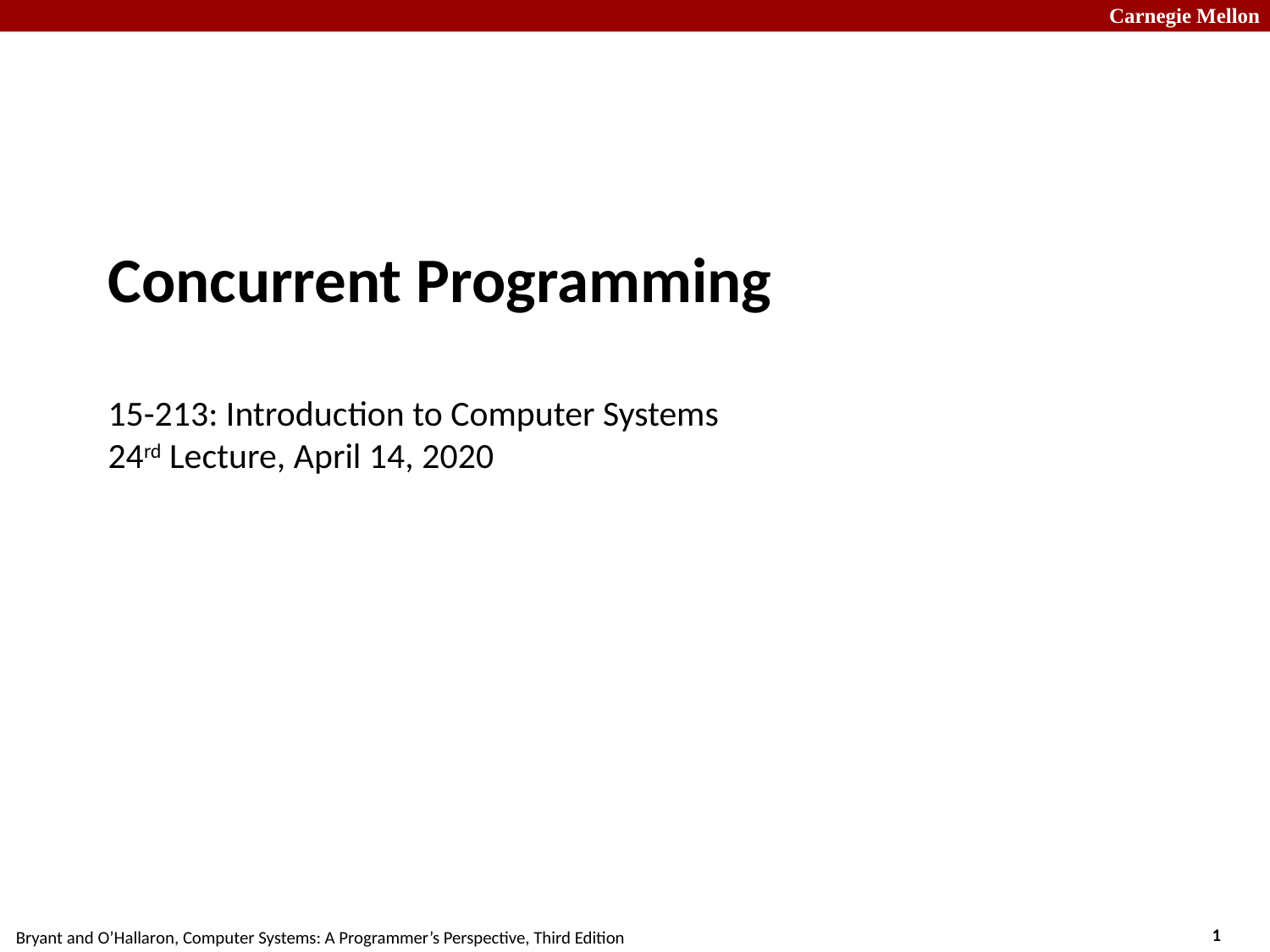

# Concurrent Programming 15-213: Introduction to Computer Systems 24rd Lecture, April 14, 2020